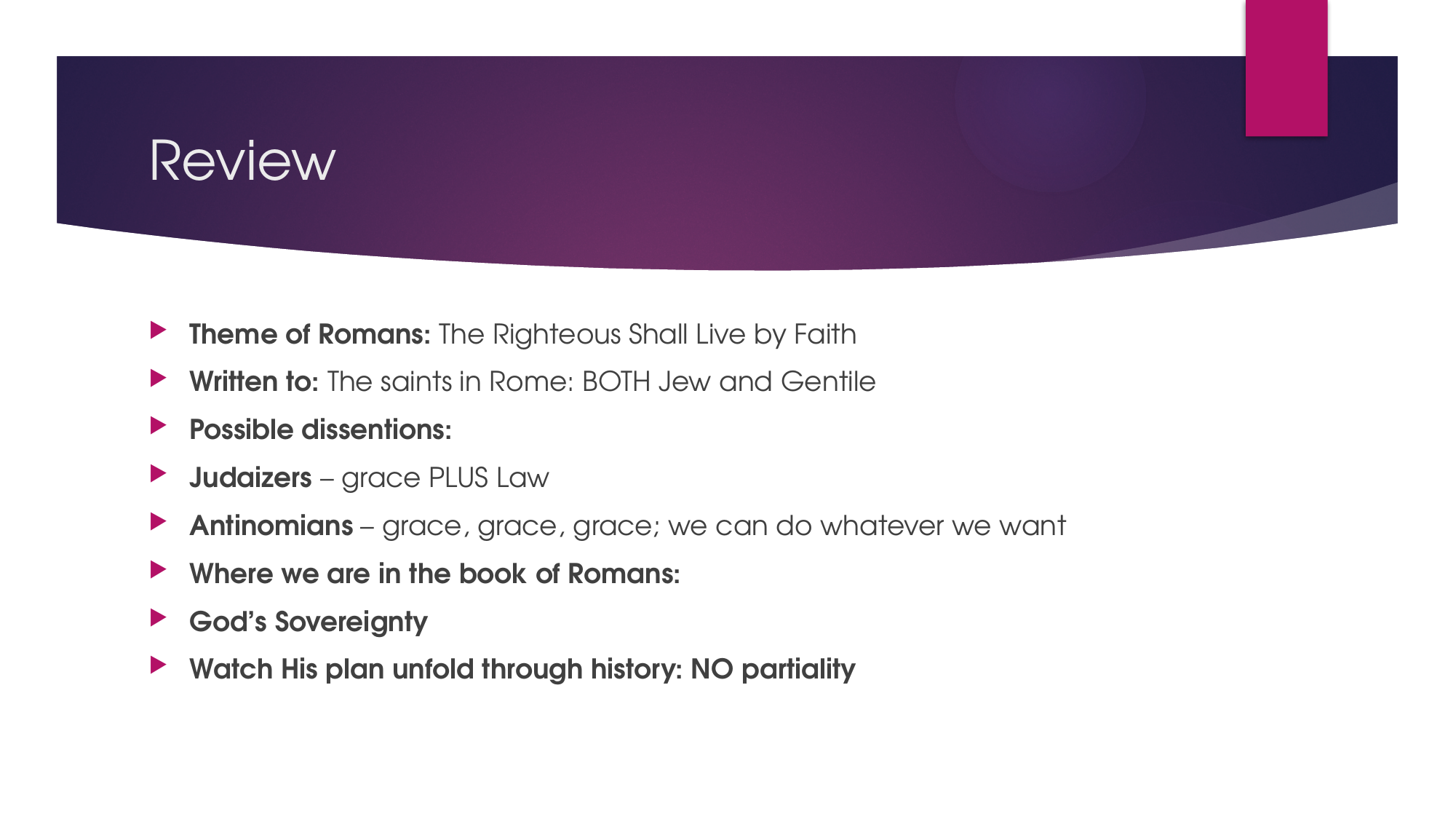

# Review
Theme of Romans: The Righteous Shall Live by Faith
Written to: The saints in Rome: BOTH Jew and Gentile
Possible dissentions:
Judaizers – grace PLUS Law
Antinomians – grace, grace, grace; we can do whatever we want
Where we are in the book of Romans:
God’s Sovereignty
Watch His plan unfold through history: NO partiality